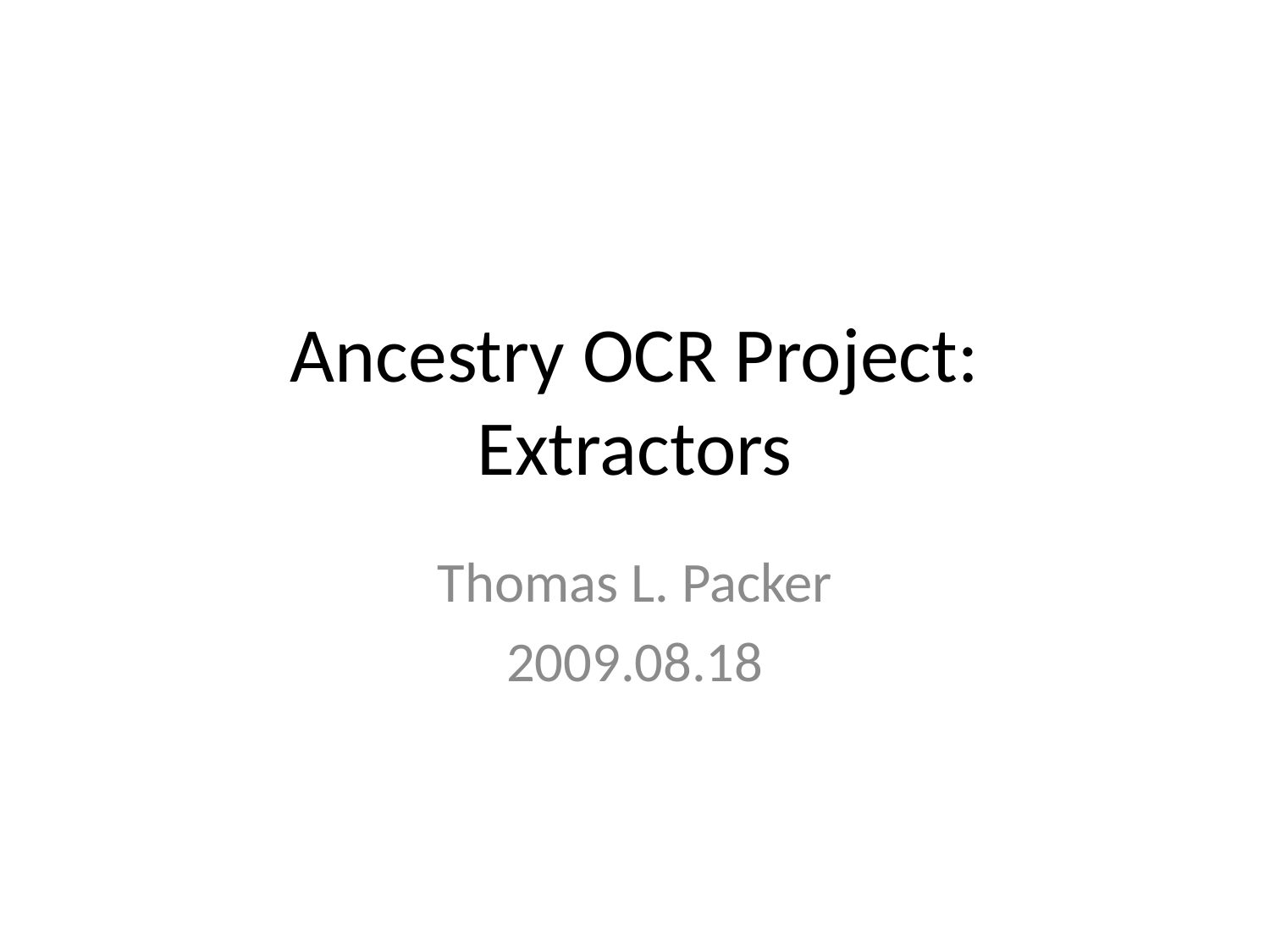

# Ancestry OCR Project: Extractors
Thomas L. Packer
2009.08.18